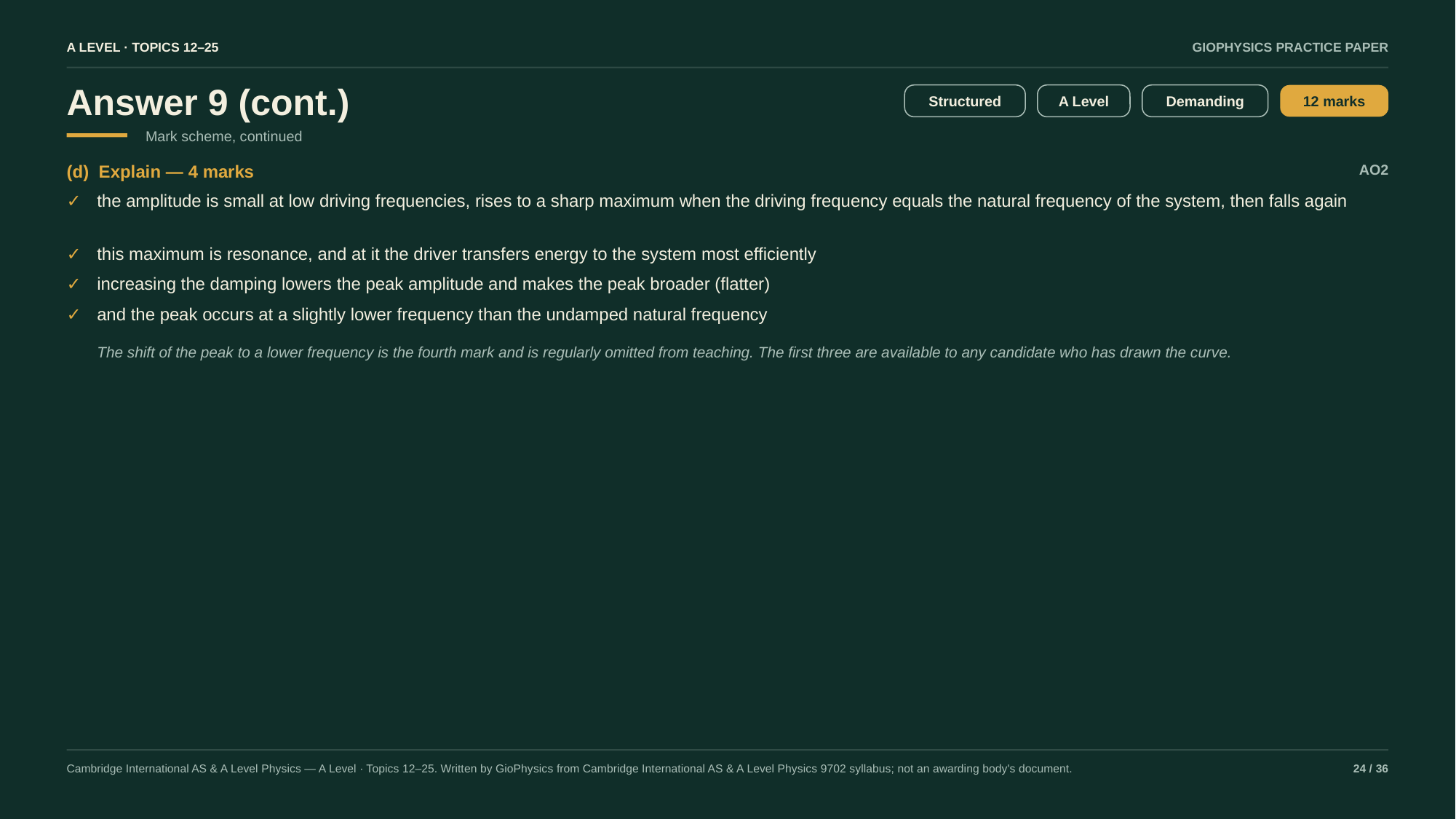

A LEVEL · TOPICS 12–25
GIOPHYSICS PRACTICE PAPER

Answer 9 (cont.)

Structured

A Level

Demanding

12 marks
Mark scheme, continued

(d)  Explain — 4 marks
AO2
✓
the amplitude is small at low driving frequencies, rises to a sharp maximum when the driving frequency equals the natural frequency of the system, then falls again
✓
this maximum is resonance, and at it the driver transfers energy to the system most efficiently
✓
increasing the damping lowers the peak amplitude and makes the peak broader (flatter)
✓
and the peak occurs at a slightly lower frequency than the undamped natural frequency
The shift of the peak to a lower frequency is the fourth mark and is regularly omitted from teaching. The first three are available to any candidate who has drawn the curve.

Cambridge International AS & A Level Physics — A Level · Topics 12–25. Written by GioPhysics from Cambridge International AS & A Level Physics 9702 syllabus; not an awarding body's document.
24 / 36